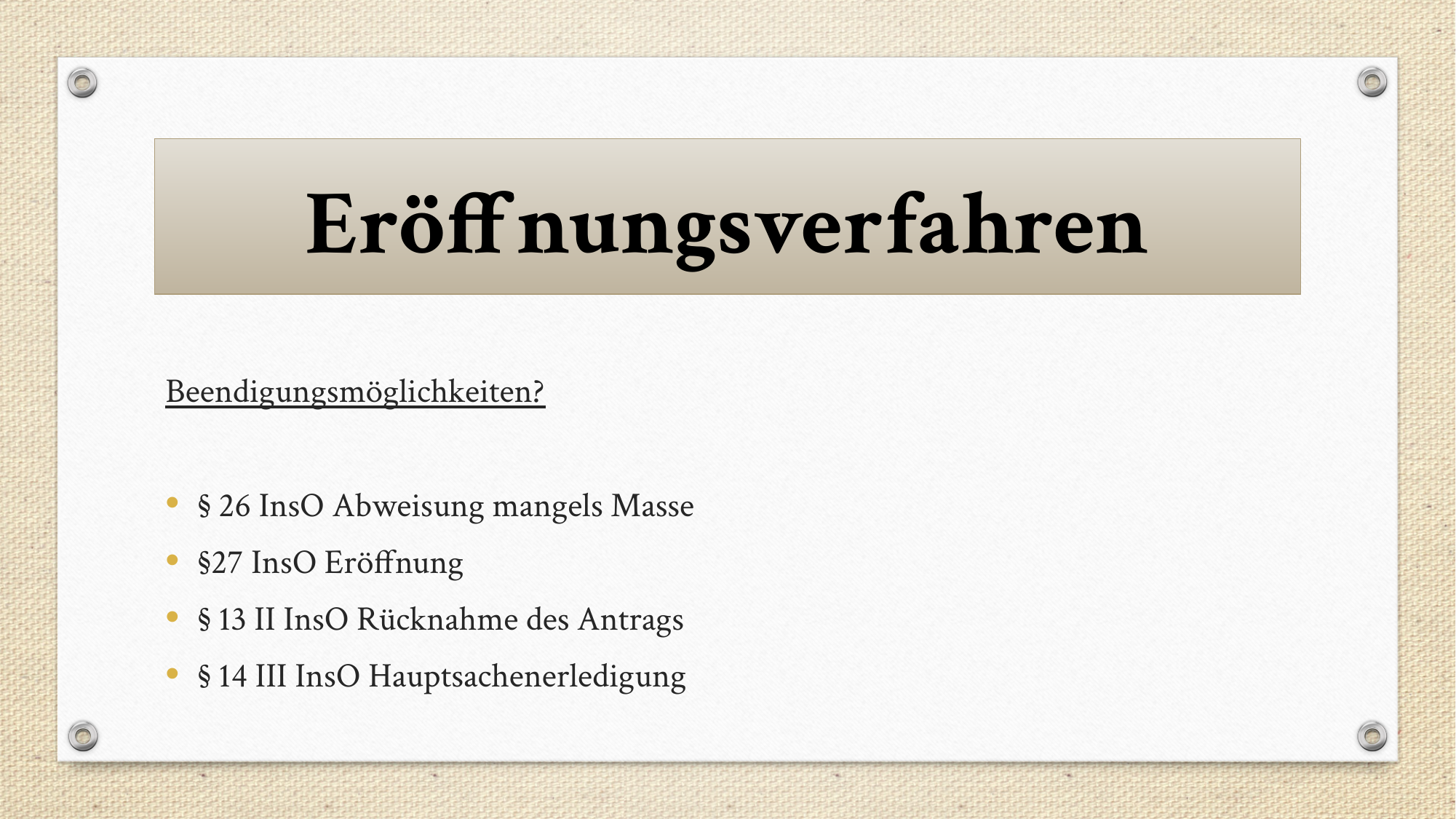

# Eröffnungsverfahren

Beendigungsmöglichkeiten?

§ 26 InsO Abweisung mangels Masse
§27 InsO Eröffnung
§ 13 II InsO Rücknahme des Antrags
§ 14 III InsO Hauptsachenerledigung